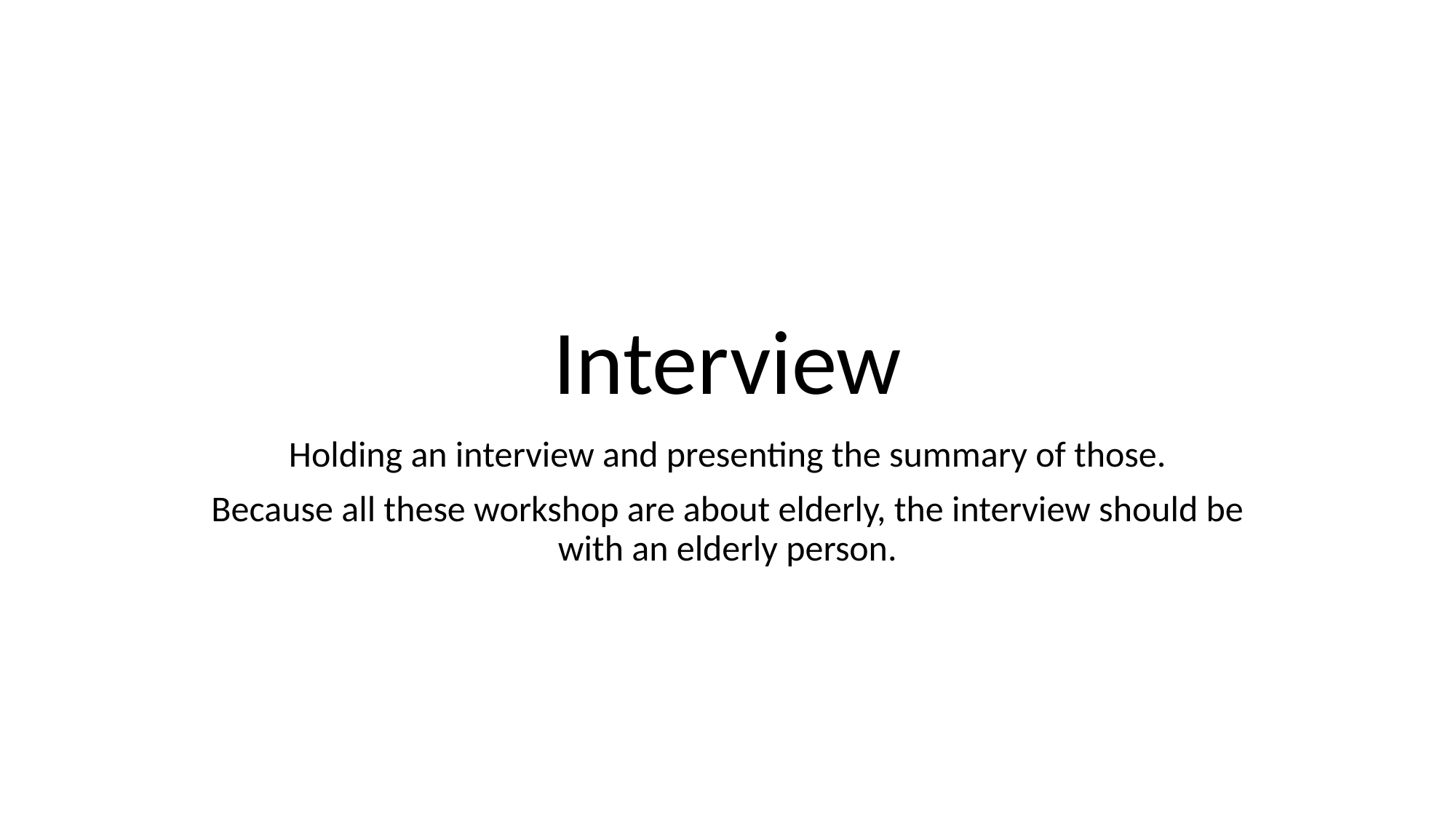

# Interview
Holding an interview and presenting the summary of those.
Because all these workshop are about elderly, the interview should be with an elderly person.